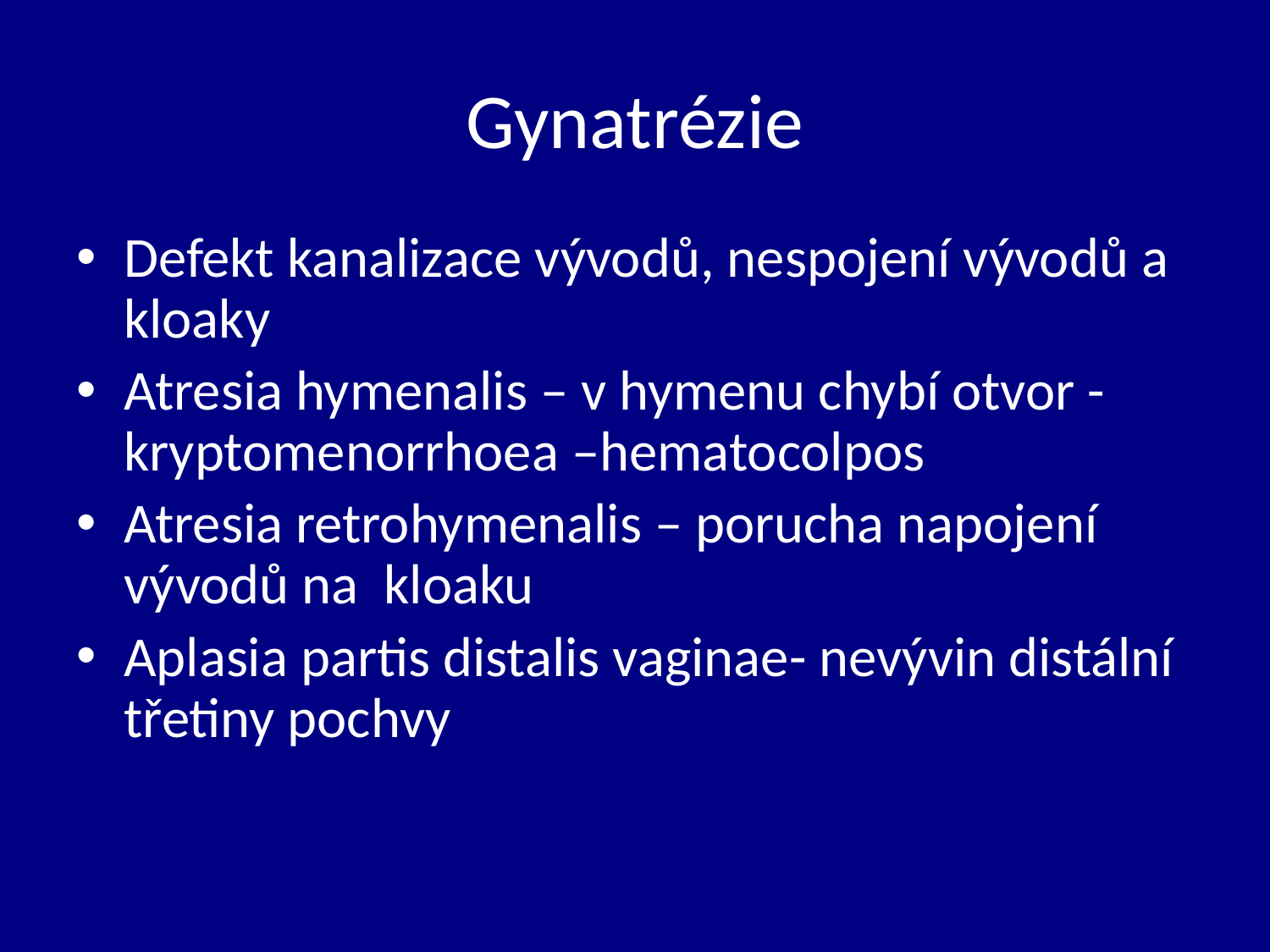

# Gynatrézie
Defekt kanalizace vývodů, nespojení vývodů a kloaky
Atresia hymenalis – v hymenu chybí otvor - kryptomenorrhoea –hematocolpos
Atresia retrohymenalis – porucha napojení vývodů na  kloaku
Aplasia partis distalis vaginae- nevývin distální třetiny pochvy